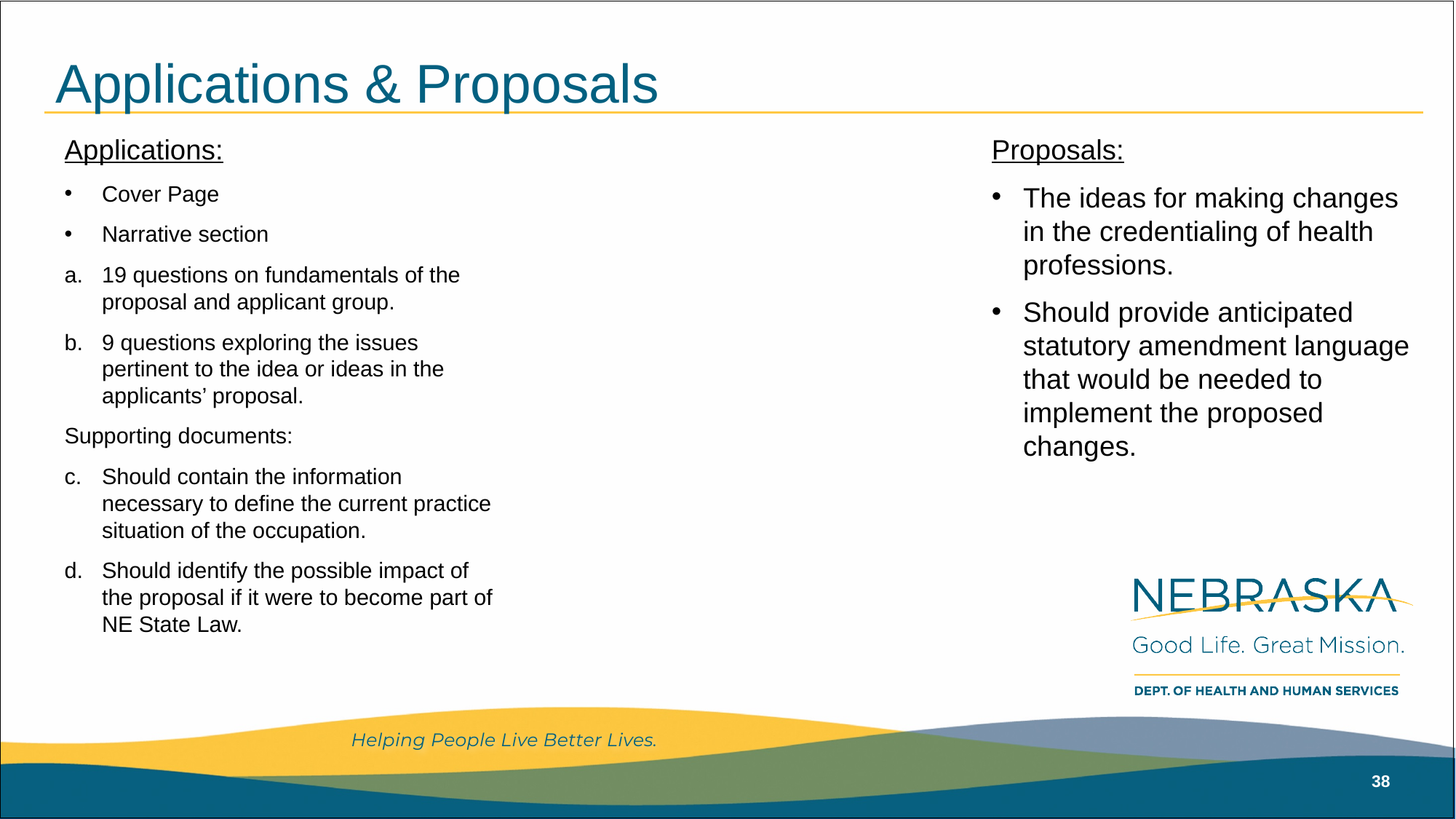

# Applications & Proposals
Applications:
Cover Page
Narrative section
19 questions on fundamentals of the proposal and applicant group.
9 questions exploring the issues pertinent to the idea or ideas in the applicants’ proposal.
Supporting documents:
Should contain the information necessary to define the current practice situation of the occupation.
Should identify the possible impact of the proposal if it were to become part of NE State Law.

Proposals:
The ideas for making changes in the credentialing of health professions.
Should provide anticipated statutory amendment language that would be needed to implement the proposed changes.